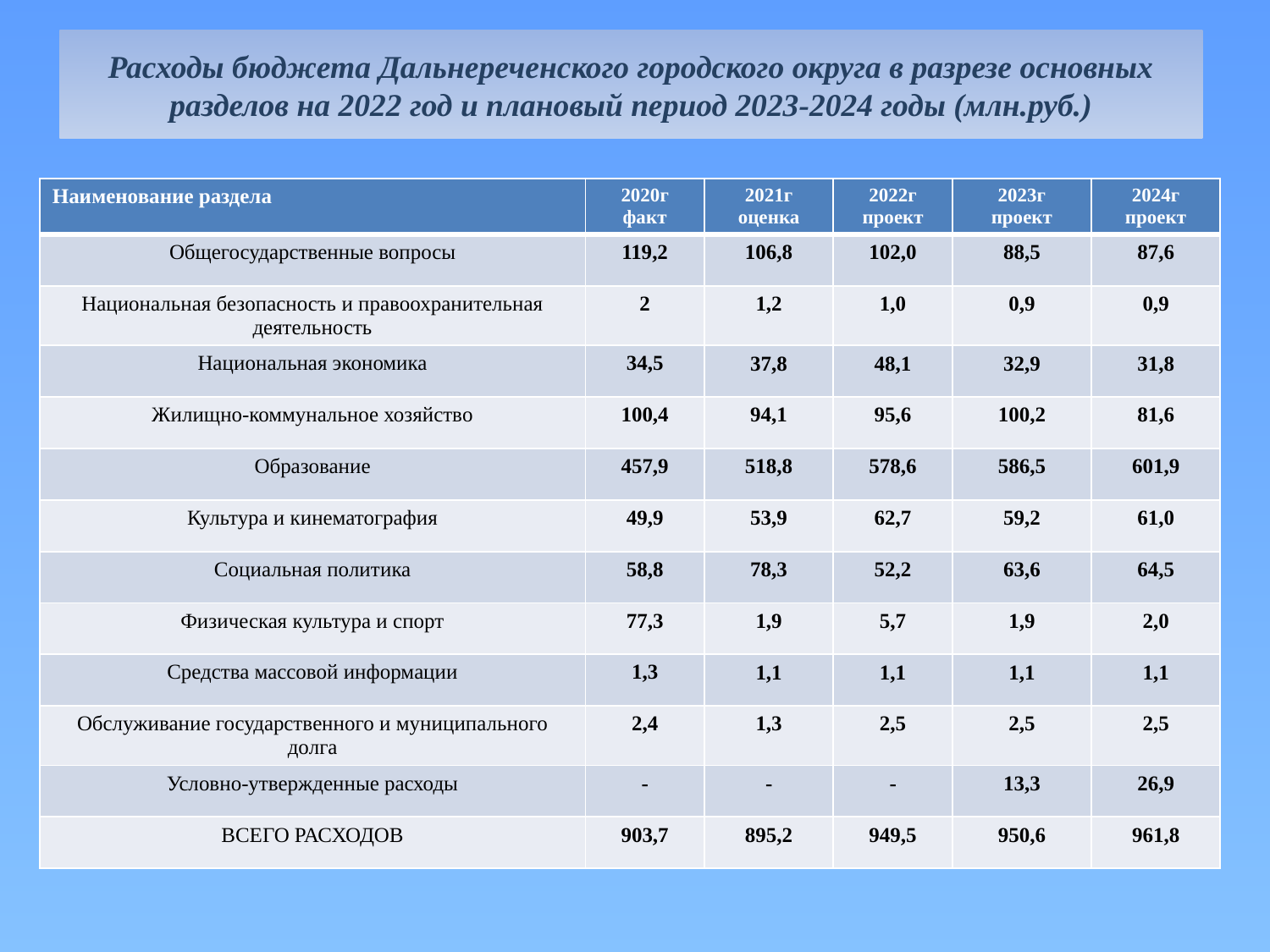

# Расходы бюджета Дальнереченского городского округа в разрезе основных разделов на 2022 год и плановый период 2023-2024 годы (млн.руб.)
| Наименование раздела | 2020г факт | 2021г оценка | 2022г проект | 2023г проект | 2024г проект |
| --- | --- | --- | --- | --- | --- |
| Общегосударственные вопросы | 119,2 | 106,8 | 102,0 | 88,5 | 87,6 |
| Национальная безопасность и правоохранительная деятельность | 2 | 1,2 | 1,0 | 0,9 | 0,9 |
| Национальная экономика | 34,5 | 37,8 | 48,1 | 32,9 | 31,8 |
| Жилищно-коммунальное хозяйство | 100,4 | 94,1 | 95,6 | 100,2 | 81,6 |
| Образование | 457,9 | 518,8 | 578,6 | 586,5 | 601,9 |
| Культура и кинематография | 49,9 | 53,9 | 62,7 | 59,2 | 61,0 |
| Социальная политика | 58,8 | 78,3 | 52,2 | 63,6 | 64,5 |
| Физическая культура и спорт | 77,3 | 1,9 | 5,7 | 1,9 | 2,0 |
| Средства массовой информации | 1,3 | 1,1 | 1,1 | 1,1 | 1,1 |
| Обслуживание государственного и муниципального долга | 2,4 | 1,3 | 2,5 | 2,5 | 2,5 |
| Условно-утвержденные расходы | - | - | - | 13,3 | 26,9 |
| ВСЕГО РАСХОДОВ | 903,7 | 895,2 | 949,5 | 950,6 | 961,8 |